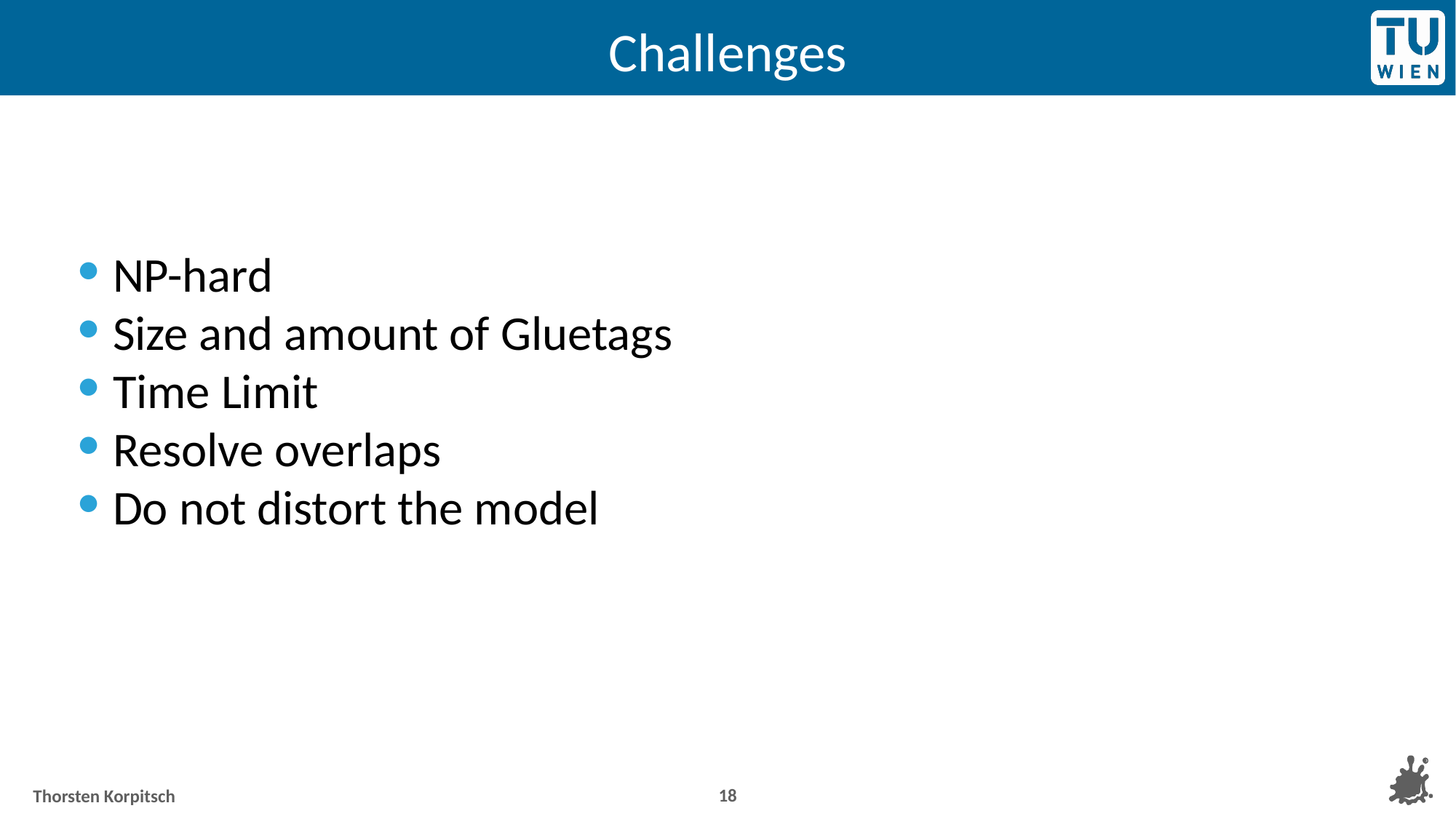

# Challenges

NP-hard
Size and amount of Gluetags
Time Limit
Resolve overlaps
Do not distort the model

18
Thorsten Korpitsch